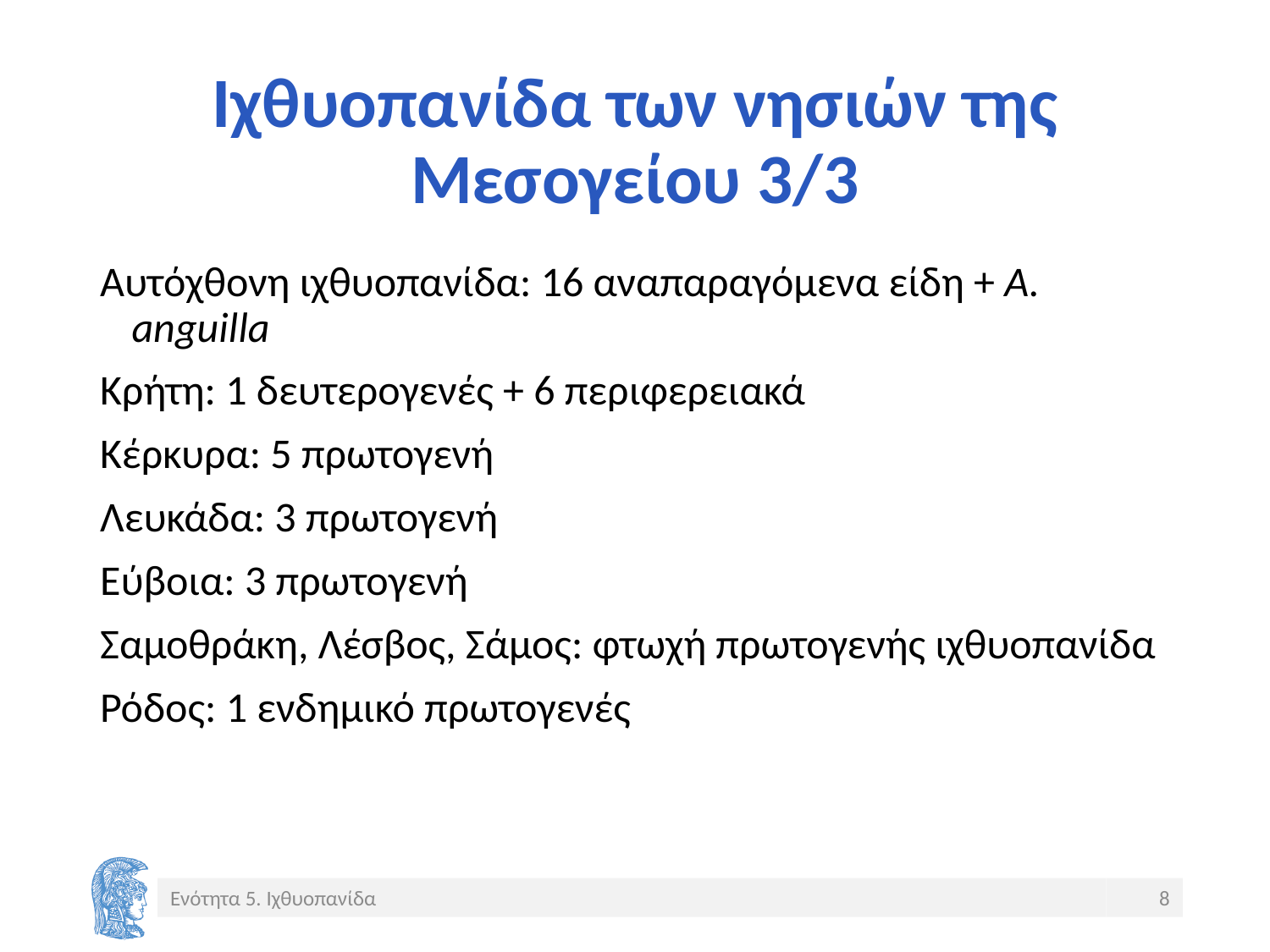

# Ιχθυοπανίδα των νησιών της Μεσογείου 3/3
Αυτόχθονη ιχθυοπανίδα: 16 αναπαραγόμενα είδη + A. anguilla
Κρήτη: 1 δευτερογενές + 6 περιφερειακά
Κέρκυρα: 5 πρωτογενή
Λευκάδα: 3 πρωτογενή
Εύβοια: 3 πρωτογενή
Σαμοθράκη, Λέσβος, Σάμος: φτωχή πρωτογενής ιχθυοπανίδα
Ρόδος: 1 ενδημικό πρωτογενές

Ενότητα 5. Ιχθυοπανίδα
8